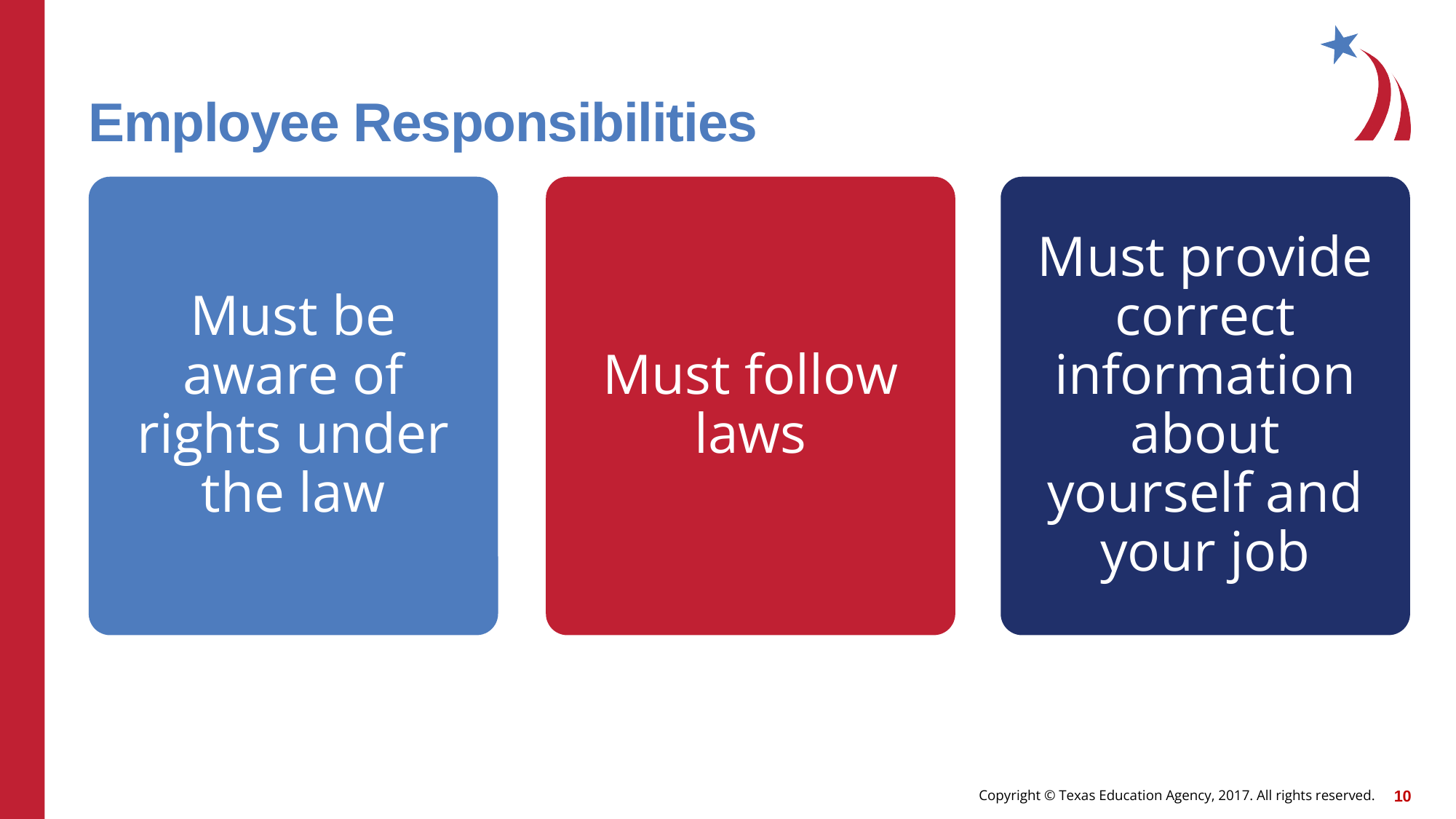

# Employee Responsibilities
Must be aware of rights under the law
Must follow laws
Must provide correct information about yourself and your job